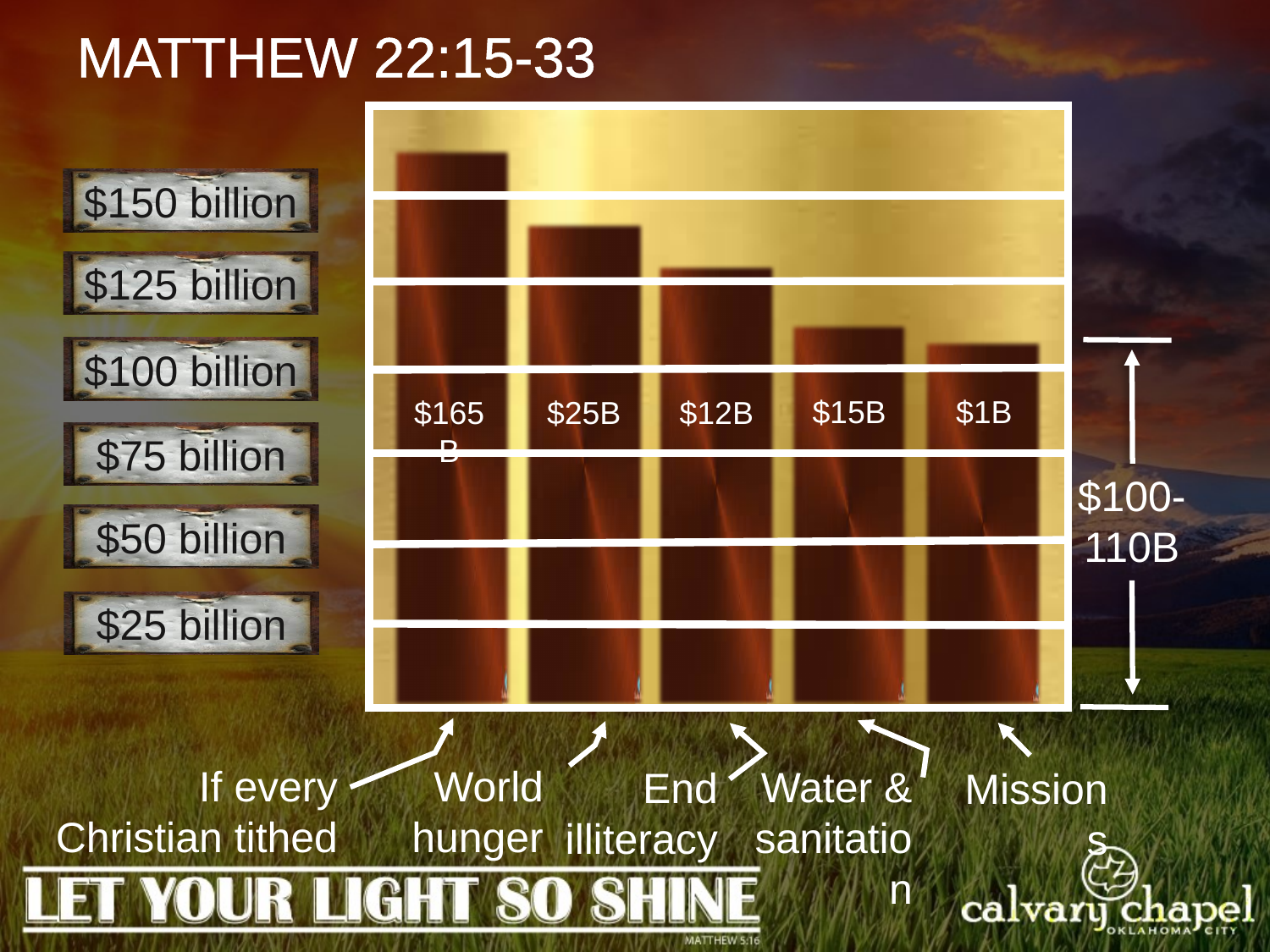

MATTHEW 22:15-33

$150 billion

$125 billion

$100 billion

$1B
$15B
$12B
$25B
$165B
$75 billion
$100-
110B
$50 billion
$25 billion

If every Christian tithed
World hunger
Water & sanitation
End illiteracy
Missions